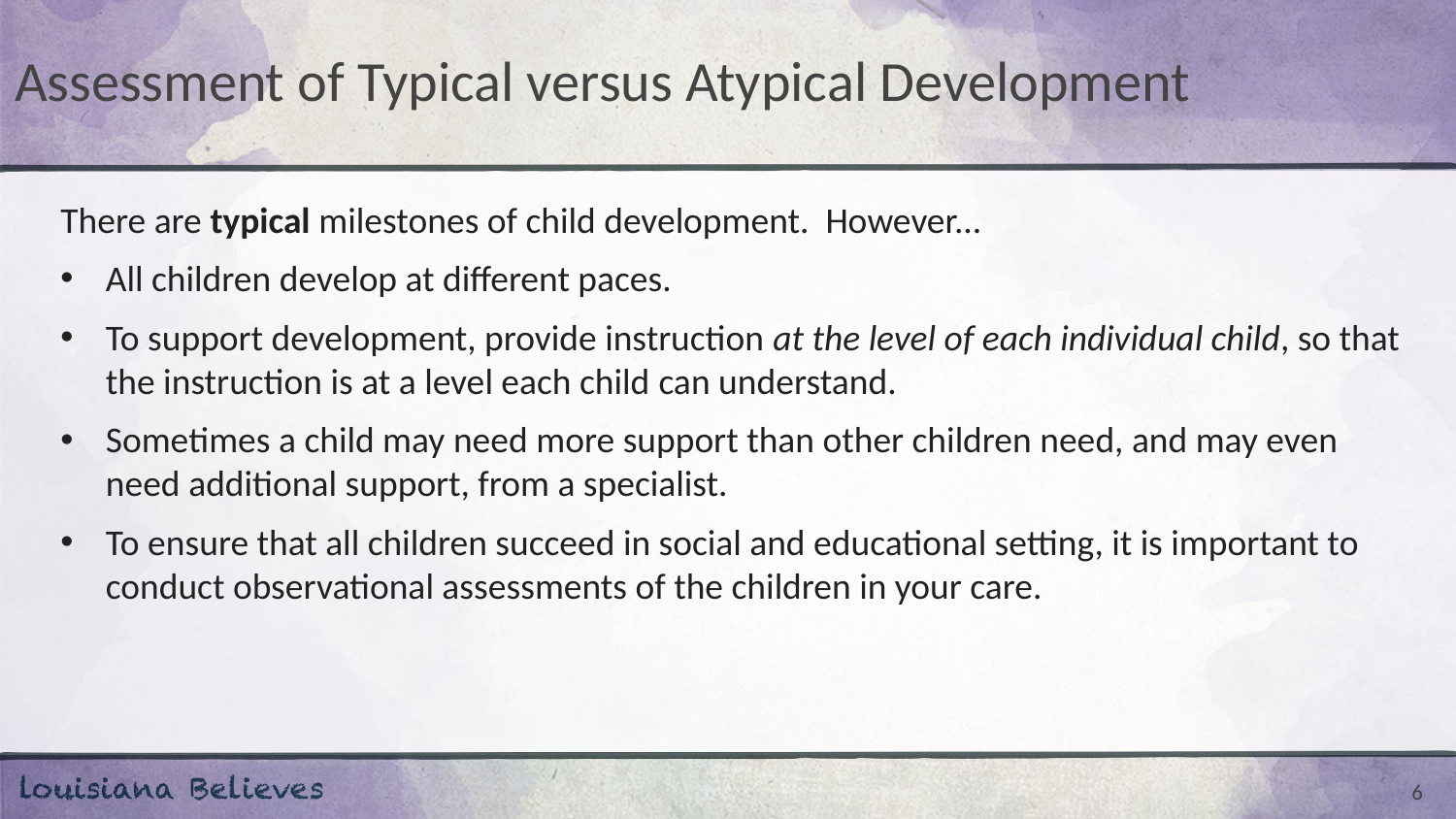

# Assessment of Typical versus Atypical Development
There are typical milestones of child development.  However...
All children develop at different paces.
To support development, provide instruction at the level of each individual child, so that the instruction is at a level each child can understand.
Sometimes a child may need more support than other children need, and may even need additional support, from a specialist.
To ensure that all children succeed in social and educational setting, it is important to conduct observational assessments of the children in your care.